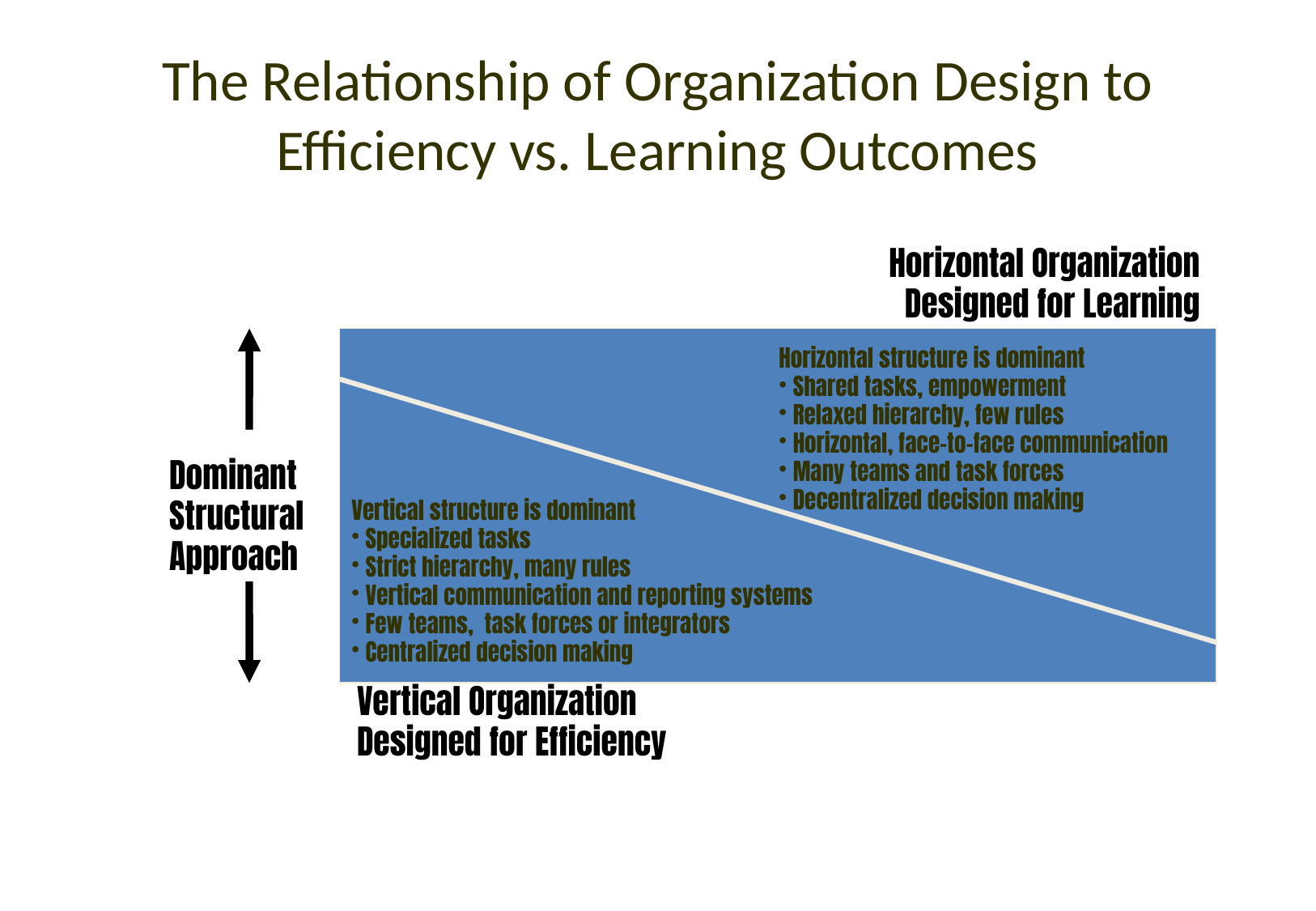

# The Relationship of Organization Design to Efficiency vs. Learning Outcomes
Horizontal Organization
Designed for Learning

Horizontal structure is dominant
 Shared tasks, empowerment
 Relaxed hierarchy, few rules
 Horizontal, face-to-face communication
 Many teams and task forces
 Decentralized decision making

Dominant
Structural
Approach
Vertical structure is dominant
 Specialized tasks
 Strict hierarchy, many rules
 Vertical communication and reporting systems
 Few teams,  task forces or integrators
 Centralized decision making

Vertical Organization
Designed for Efficiency